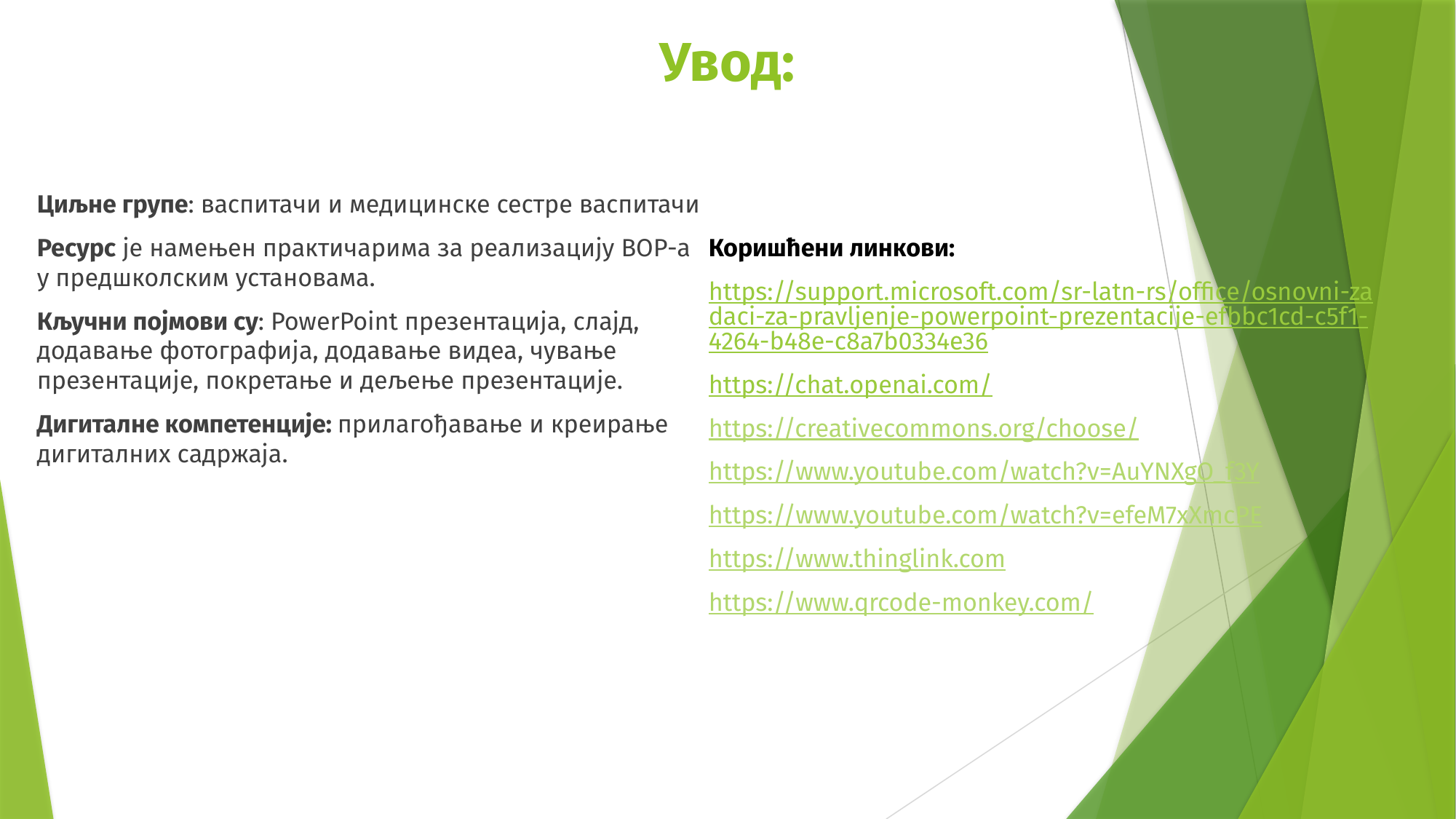

# Увод:

Циљне групе: васпитачи и медицинске сестре васпитачи
Ресурс је намењен практичарима за реализацију ВОР-а у предшколским установама.
Кључни појмови су: PowerPoint презентација, слајд, додавање фотографија, додавање видеа, чување презентације, покретање и дељење презентације.
Дигиталне компетенције: прилагођавање и креирање дигиталних садржаја.

Коришћени линкови:
https://support.microsoft.com/sr-latn-rs/office/osnovni-zadaci-za-pravljenje-powerpoint-prezentacije-efbbc1cd-c5f1-4264-b48e-c8a7b0334e36
https://chat.openai.com/
https://creativecommons.org/choose/
https://www.youtube.com/watch?v=AuYNXgO_f3Y
https://www.youtube.com/watch?v=efeM7xXmcPE
https://www.thinglink.com
https://www.qrcode-monkey.com/